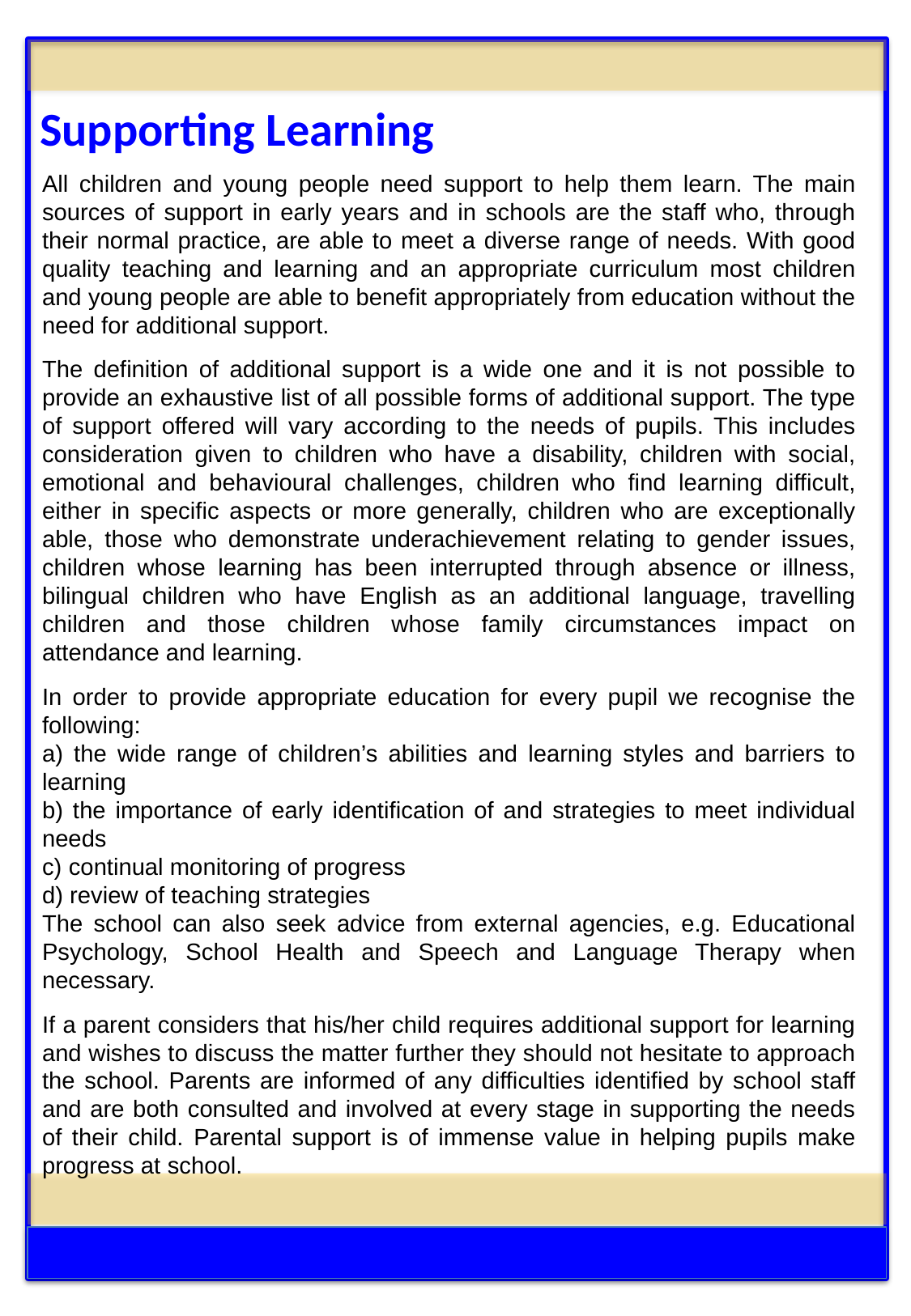

Supporting Learning
All children and young people need support to help them learn. The main sources of support in early years and in schools are the staff who, through their normal practice, are able to meet a diverse range of needs. With good quality teaching and learning and an appropriate curriculum most children and young people are able to benefit appropriately from education without the need for additional support.

The definition of additional support is a wide one and it is not possible to provide an exhaustive list of all possible forms of additional support. The type of support offered will vary according to the needs of pupils. This includes consideration given to children who have a disability, children with social, emotional and behavioural challenges, children who find learning difficult, either in specific aspects or more generally, children who are exceptionally able, those who demonstrate underachievement relating to gender issues, children whose learning has been interrupted through absence or illness, bilingual children who have English as an additional language, travelling children and those children whose family circumstances impact on attendance and learning.

In order to provide appropriate education for every pupil we recognise the following:
a) the wide range of children’s abilities and learning styles and barriers to learning
b) the importance of early identification of and strategies to meet individual needs
c) continual monitoring of progress
d) review of teaching strategies
The school can also seek advice from external agencies, e.g. Educational Psychology, School Health and Speech and Language Therapy when necessary.

If a parent considers that his/her child requires additional support for learning and wishes to discuss the matter further they should not hesitate to approach the school. Parents are informed of any difficulties identified by school staff and are both consulted and involved at every stage in supporting the needs of their child. Parental support is of immense value in helping pupils make progress at school.